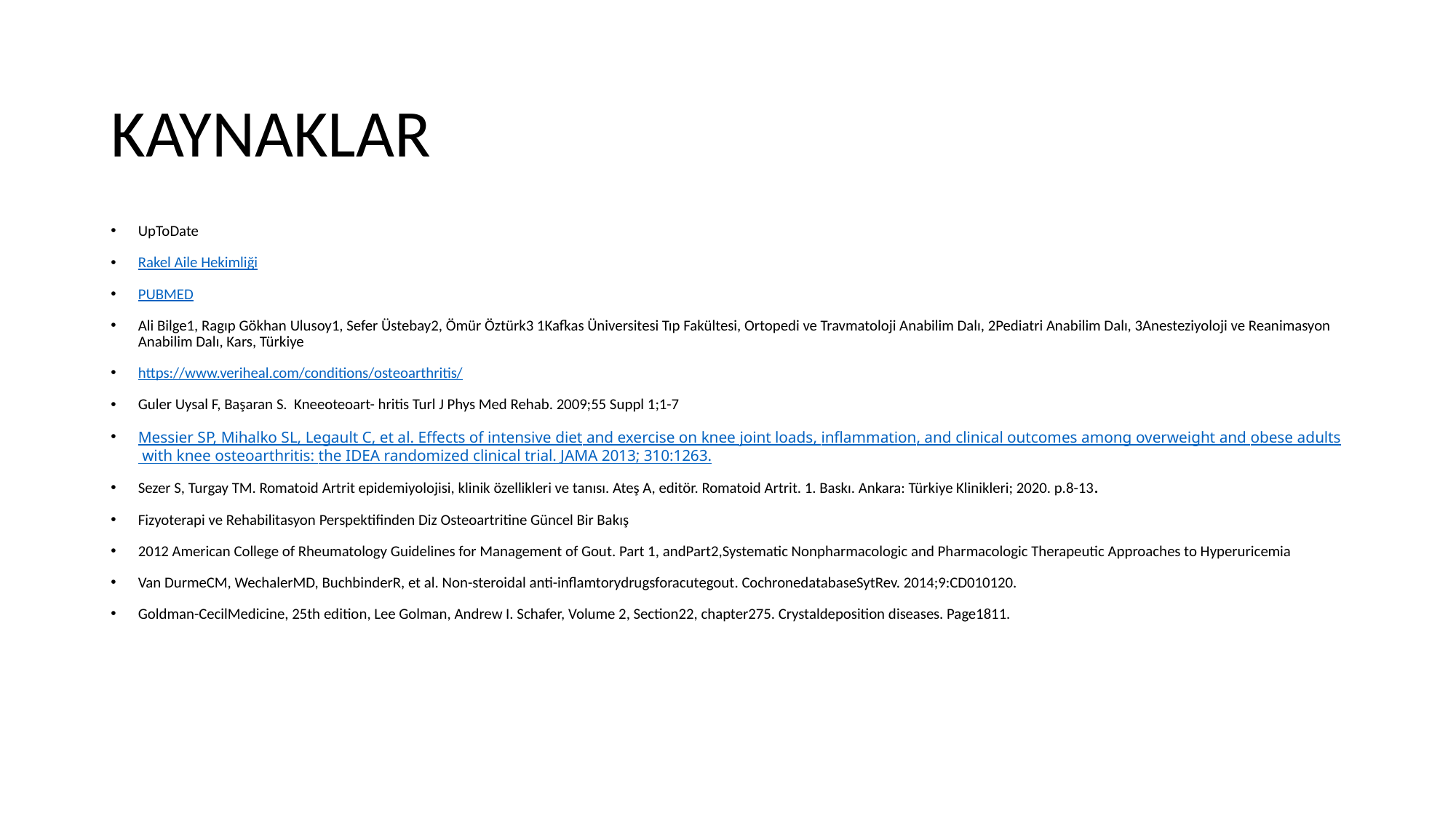

# KAYNAKLAR
UpToDate
Rakel Aile Hekimliği
PUBMED
Ali Bilge1, Ragıp Gökhan Ulusoy1, Sefer Üstebay2, Ömür Öztürk3 1Kafkas Üniversitesi Tıp Fakültesi, Ortopedi ve Travmatoloji Anabilim Dalı, 2Pediatri Anabilim Dalı, 3Anesteziyoloji ve Reanimasyon Anabilim Dalı, Kars, Türkiye
https://www.veriheal.com/conditions/osteoarthritis/
Guler Uysal F, Başaran S.  Kneeoteoart- hritis Turl J Phys Med Rehab. 2009;55 Suppl 1;1-7
Messier SP, Mihalko SL, Legault C, et al. Effects of intensive diet and exercise on knee joint loads, inflammation, and clinical outcomes among overweight and obese adults with knee osteoarthritis: the IDEA randomized clinical trial. JAMA 2013; 310:1263.
Sezer S, Turgay TM. Romatoid Artrit epidemiyolojisi, klinik özellikleri ve tanısı. Ateş A, editör. Romatoid Artrit. 1. Baskı. Ankara: Türkiye Klinikleri; 2020. p.8-13.
Fizyoterapi ve Rehabilitasyon Perspektifinden Diz Osteoartritine Güncel Bir Bakış
2012 American College of Rheumatology Guidelines for Management of Gout. Part 1, andPart2,Systematic Nonpharmacologic and Pharmacologic Therapeutic Approaches to Hyperuricemia
Van DurmeCM, WechalerMD, BuchbinderR, et al. Non-steroidal anti-inflamtorydrugsforacutegout. CochronedatabaseSytRev. 2014;9:CD010120.
Goldman-CecilMedicine, 25th edition, Lee Golman, Andrew I. Schafer, Volume 2, Section22, chapter275. Crystaldeposition diseases. Page1811.